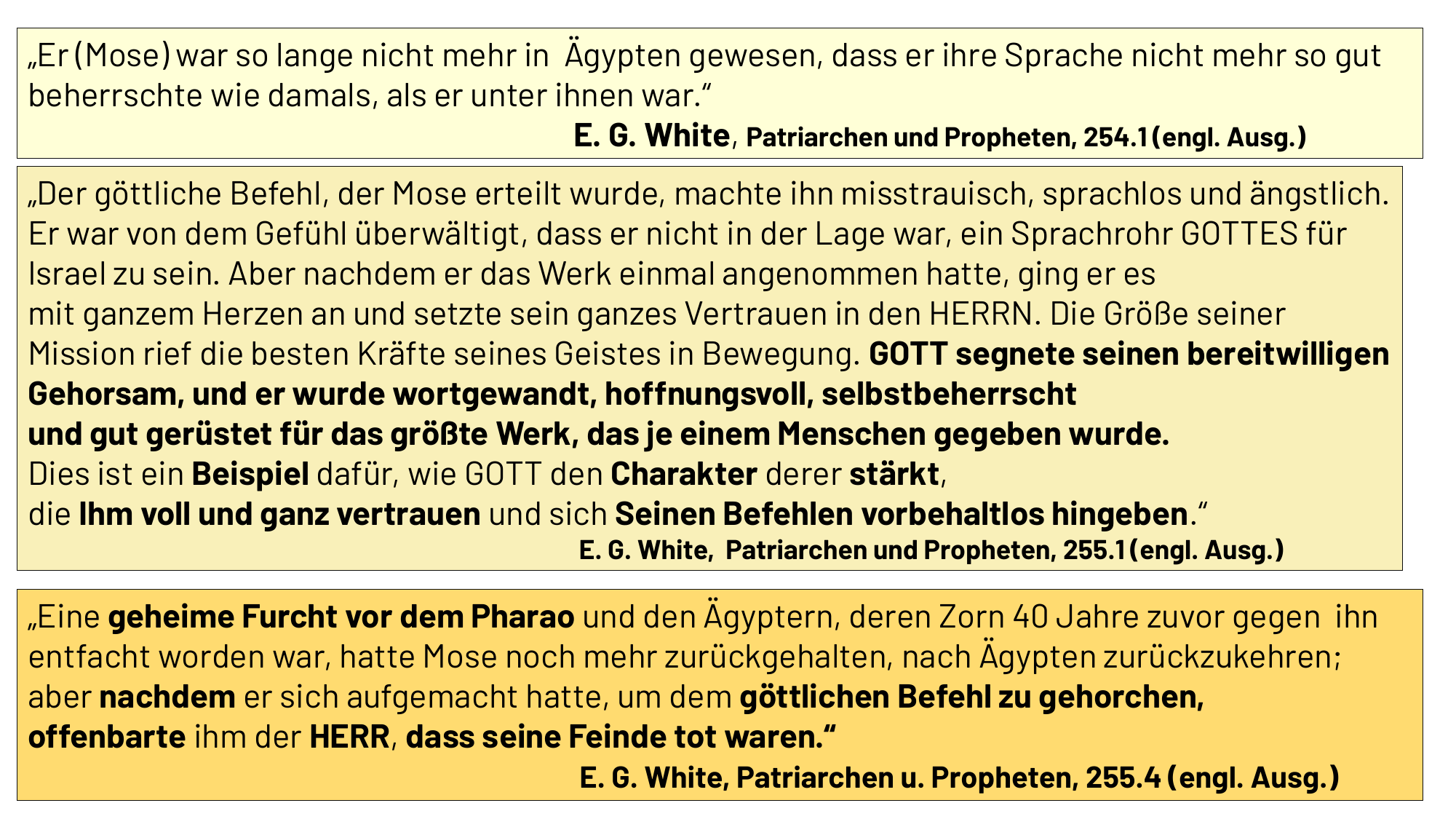

„Er (Mose) war so lange nicht mehr in  Ägypten gewesen, dass er ihre Sprache nicht mehr so gut beherrschte wie damals, als er unter ihnen war.“
					E. G. White, Patriarchen und Propheten, 254.1 (engl. Ausg.)
„Der göttliche Befehl, der Mose erteilt wurde, machte ihn misstrauisch, sprachlos und ängstlich. Er war von dem Gefühl überwältigt, dass er nicht in der Lage war, ein Sprachrohr GOTTES für Israel zu sein. Aber nachdem er das Werk einmal angenommen hatte, ging er es
mit ganzem Herzen an und setzte sein ganzes Vertrauen in den HERRN. Die Größe seiner Mission rief die besten Kräfte seines Geistes in Bewegung. GOTT segnete seinen bereitwilligen Gehorsam, und er wurde wortgewandt, hoffnungsvoll, selbstbeherrscht
und gut gerüstet für das größte Werk, das je einem Menschen gegeben wurde.
Dies ist ein Beispiel dafür, wie GOTT den Charakter derer stärkt,
die Ihm voll und ganz vertrauen und sich Seinen Befehlen vorbehaltlos hingeben.“
					 E. G. White,  Patriarchen und Propheten, 255.1 (engl. Ausg.)
„Eine geheime Furcht vor dem Pharao und den Ägyptern, deren Zorn 40 Jahre zuvor gegen  ihn entfacht worden war, hatte Mose noch mehr zurückgehalten, nach Ägypten zurückzukehren; aber nachdem er sich aufgemacht hatte, um dem göttlichen Befehl zu gehorchen,
offenbarte ihm der HERR, dass seine Feinde tot waren.“
					 E. G. White, Patriarchen u. Propheten, 255.4 (engl. Ausg.)